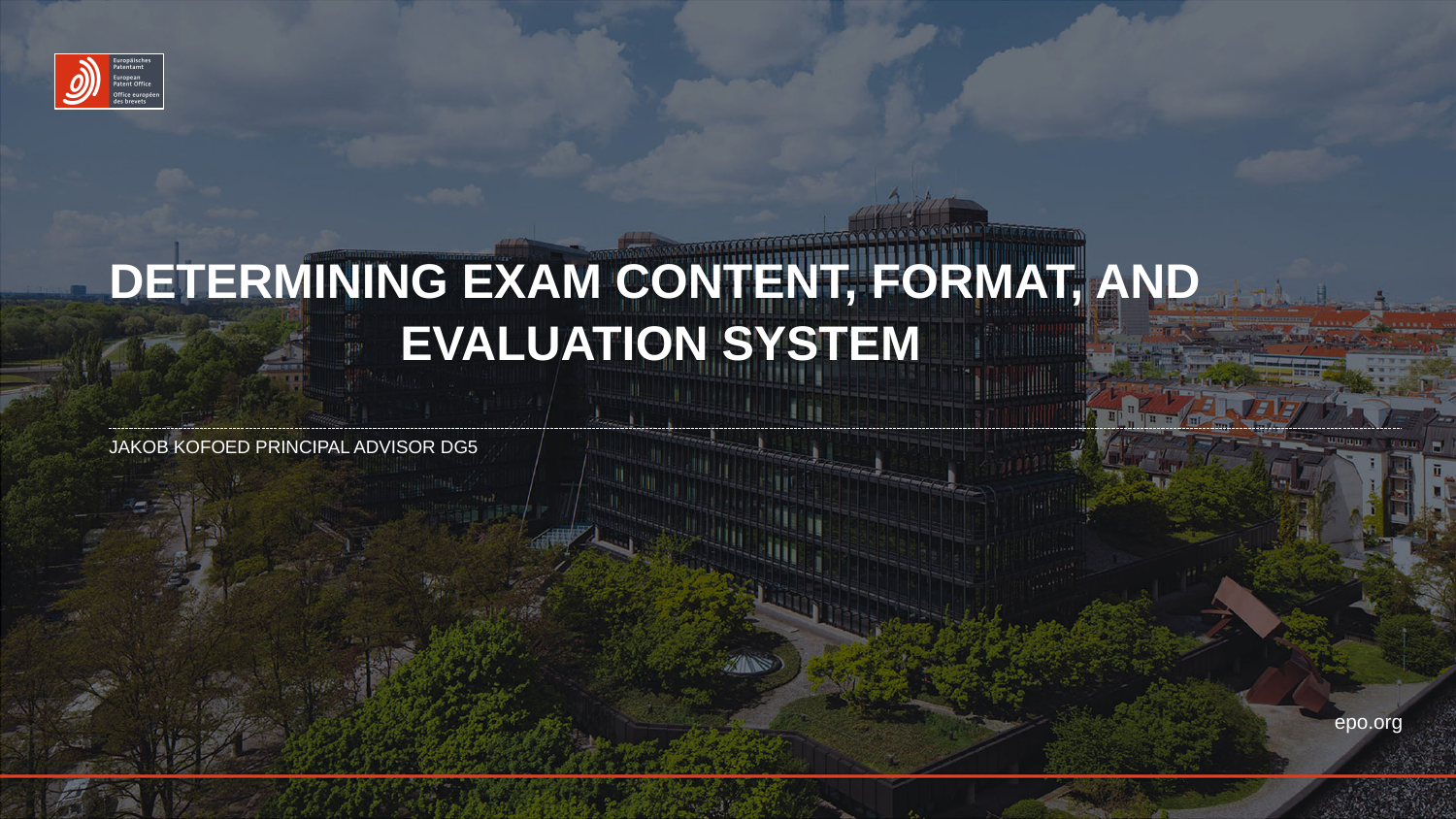

# Determining Exam Content, Format, and Evaluation System
Jakob Kofoed principal Advisor DG5